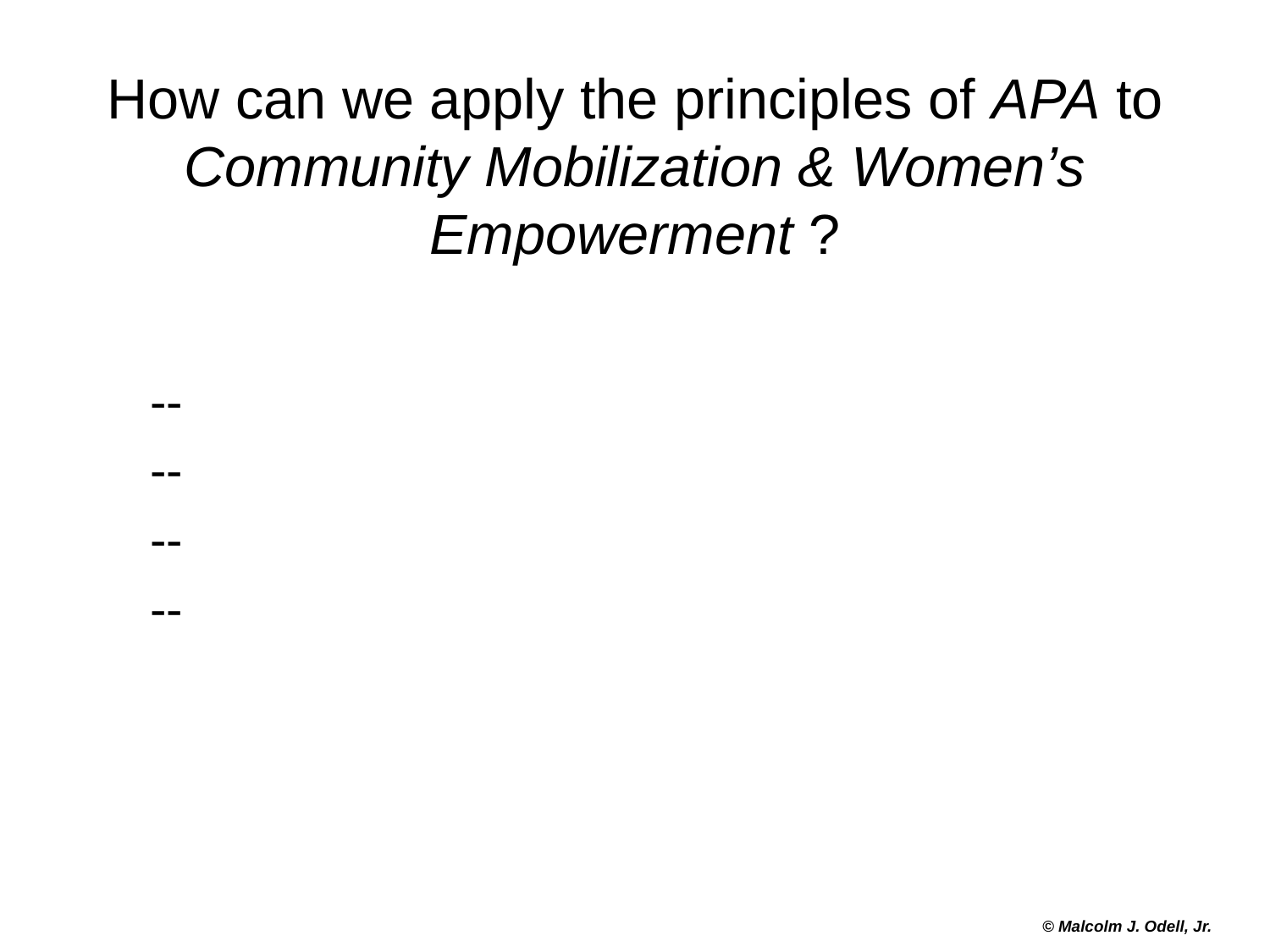

# How can we apply the principles of APA to Community Mobilization & Women’s Empowerment ?

--
--
--
--

© Malcolm J. Odell, Jr.